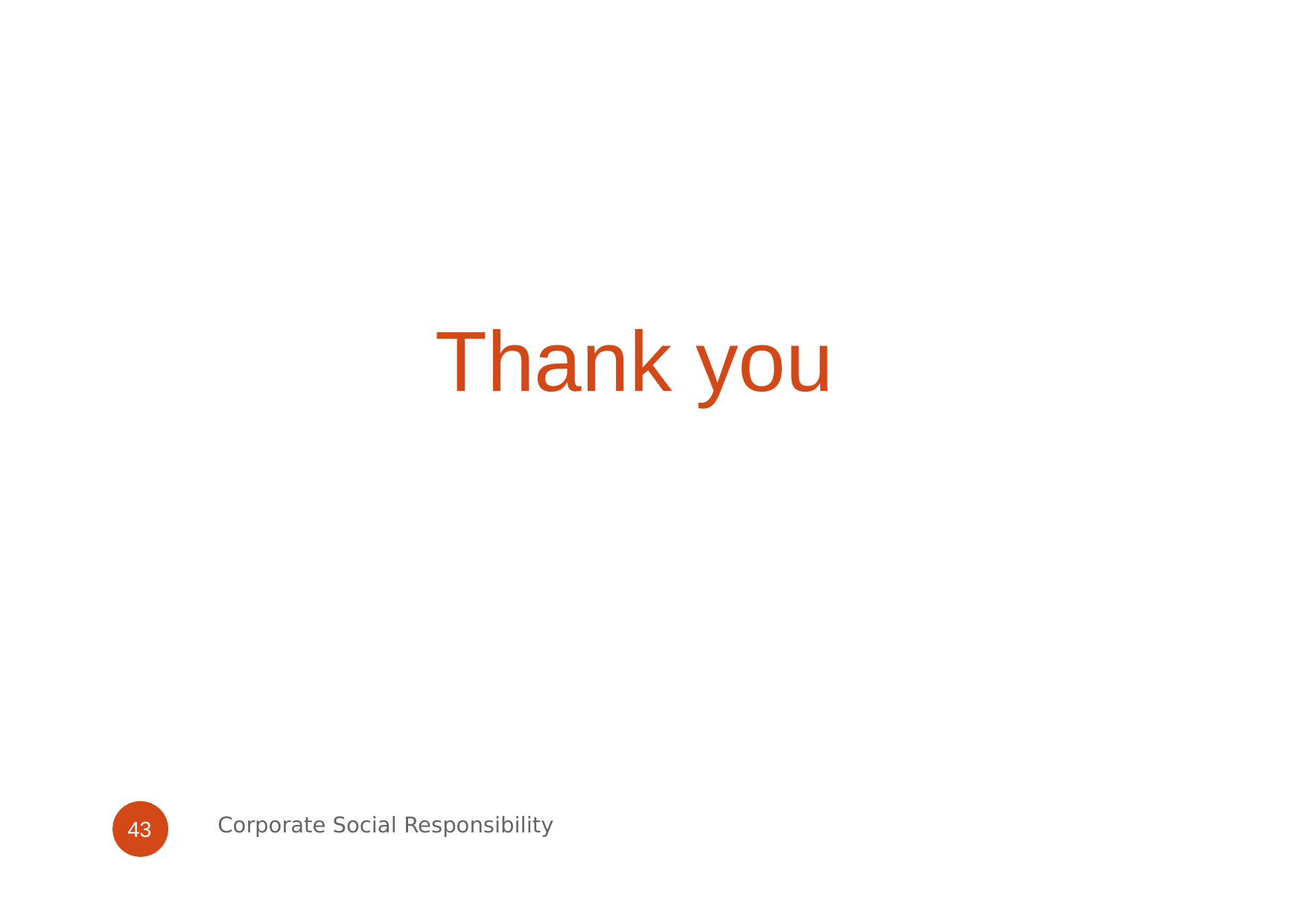

# Thank you
Corporate Social Responsibility
43